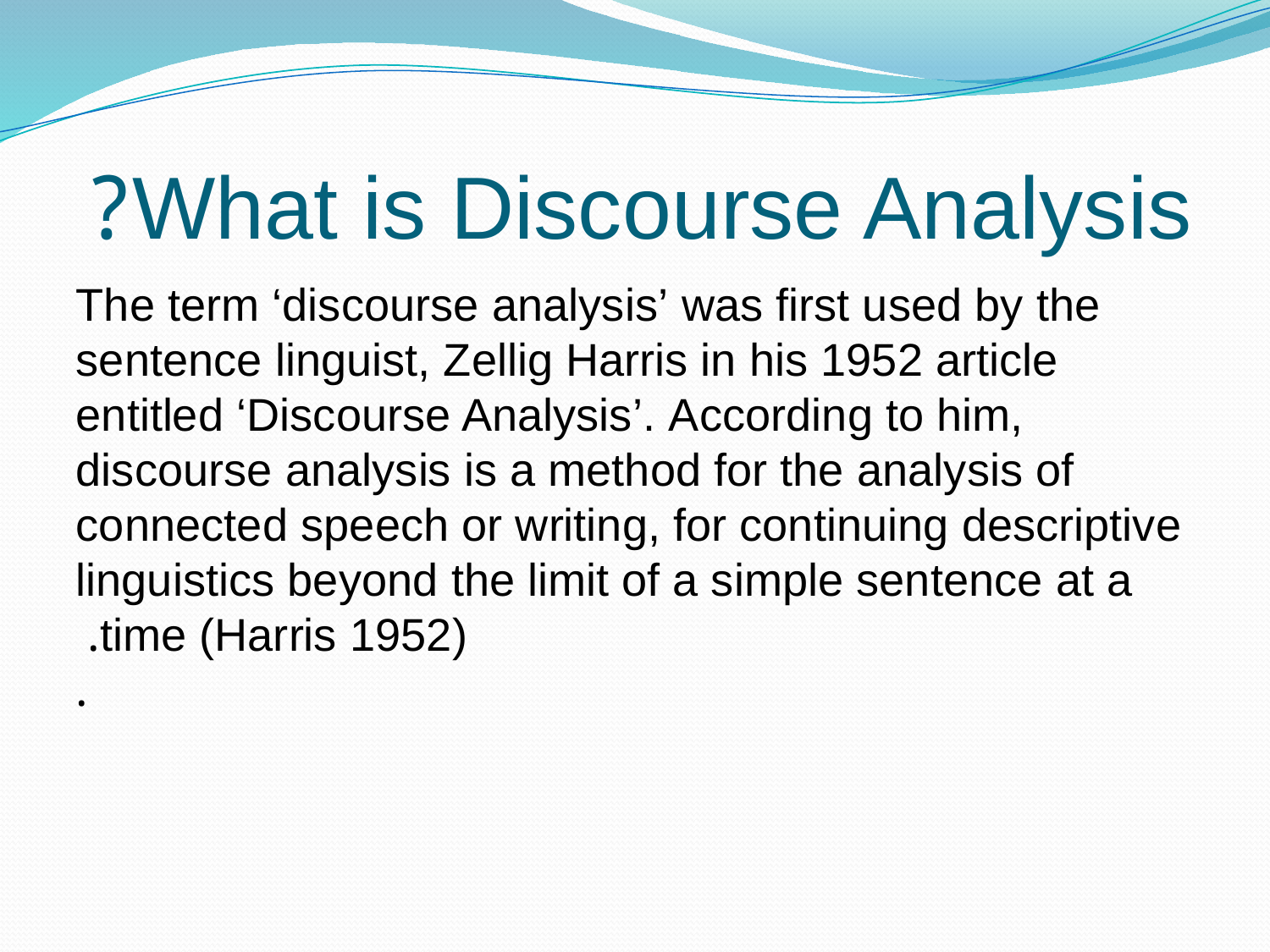

# What is Discourse Analysis?
The term ‘discourse analysis’ was first used by the sentence linguist, Zellig Harris in his 1952 article entitled ‘Discourse Analysis’. According to him, discourse analysis is a method for the analysis of connected speech or writing, for continuing descriptive linguistics beyond the limit of a simple sentence at a time (Harris 1952).
.